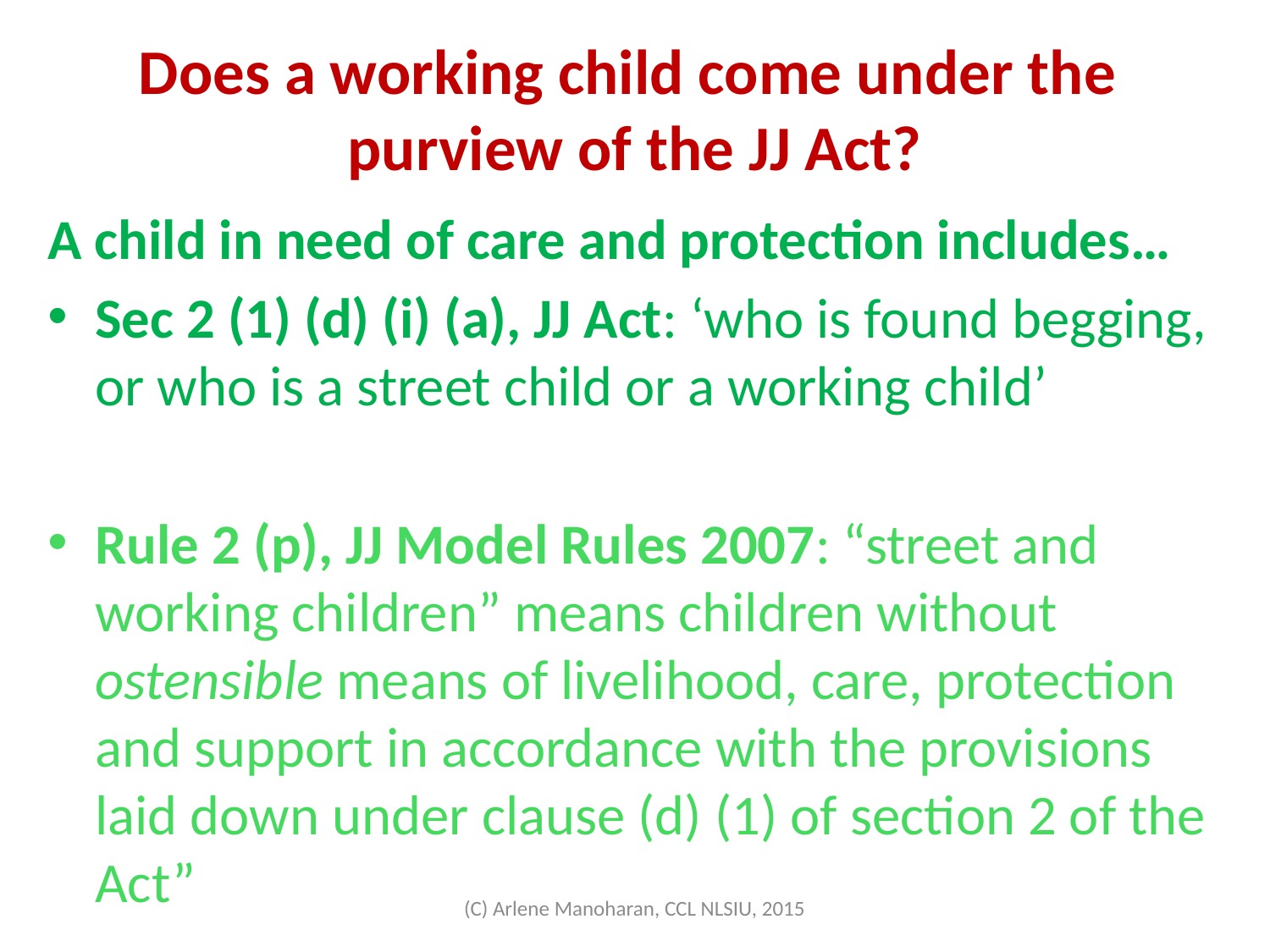

# Does a working child come under the  purview of the JJ Act?
A child in need of care and protection includes…
Sec 2 (1) (d) (i) (a), JJ Act: ‘who is found begging, or who is a street child or a working child’

Rule 2 (p), JJ Model Rules 2007: “street and working children” means children without ostensible means of livelihood, care, protection and support in accordance with the provisions laid down under clause (d) (1) of section 2 of the Act”

(C) Arlene Manoharan, CCL NLSIU, 2015